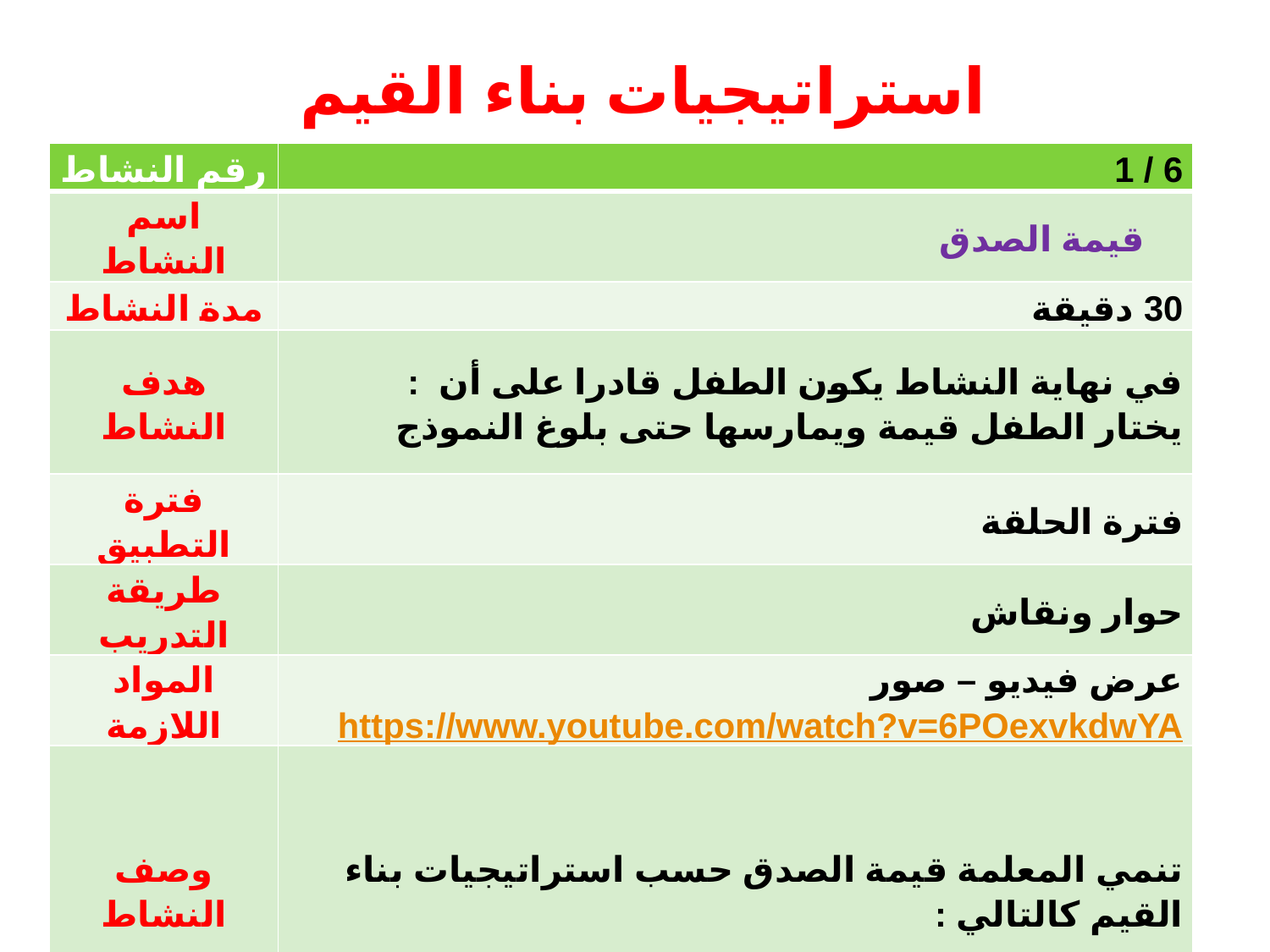

# استراتيجيات بناء القيم
| رقم النشاط | 6 / 1 |
| --- | --- |
| اسم النشاط | قيمة الصدق |
| مدة النشاط | 30 دقيقة |
| هدف النشاط | في نهاية النشاط يكون الطفل قادرا على أن : يختار الطفل قيمة ويمارسها حتى بلوغ النموذج |
| فترة التطبيق | فترة الحلقة |
| طريقة التدريب | حوار ونقاش |
| المواد اللازمة | عرض فيديو – صور https://www.youtube.com/watch?v=6POexvkdwYA |
| وصف النشاط | تنمي المعلمة قيمة الصدق حسب استراتيجيات بناء القيم كالتالي : |